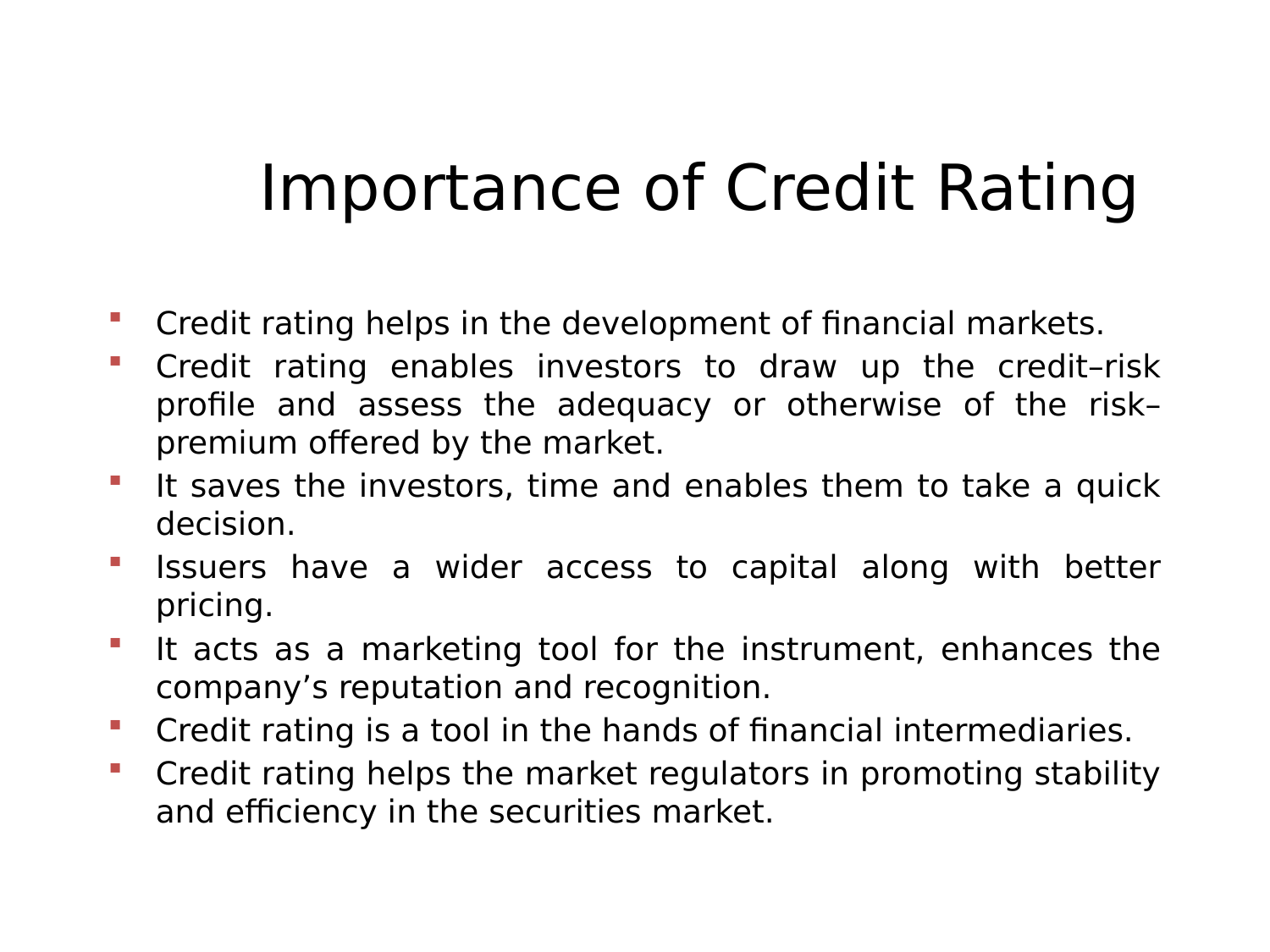

# Importance of Credit Rating
Credit rating helps in the development of financial markets.
Credit rating enables investors to draw up the credit–risk profile and assess the adequacy or otherwise of the risk–premium offered by the market.
It saves the investors, time and enables them to take a quick decision.
Issuers have a wider access to capital along with better pricing.
It acts as a marketing tool for the instrument, enhances the company’s reputation and recognition.
Credit rating is a tool in the hands of financial intermediaries.
Credit rating helps the market regulators in promoting stability and efficiency in the securities market.